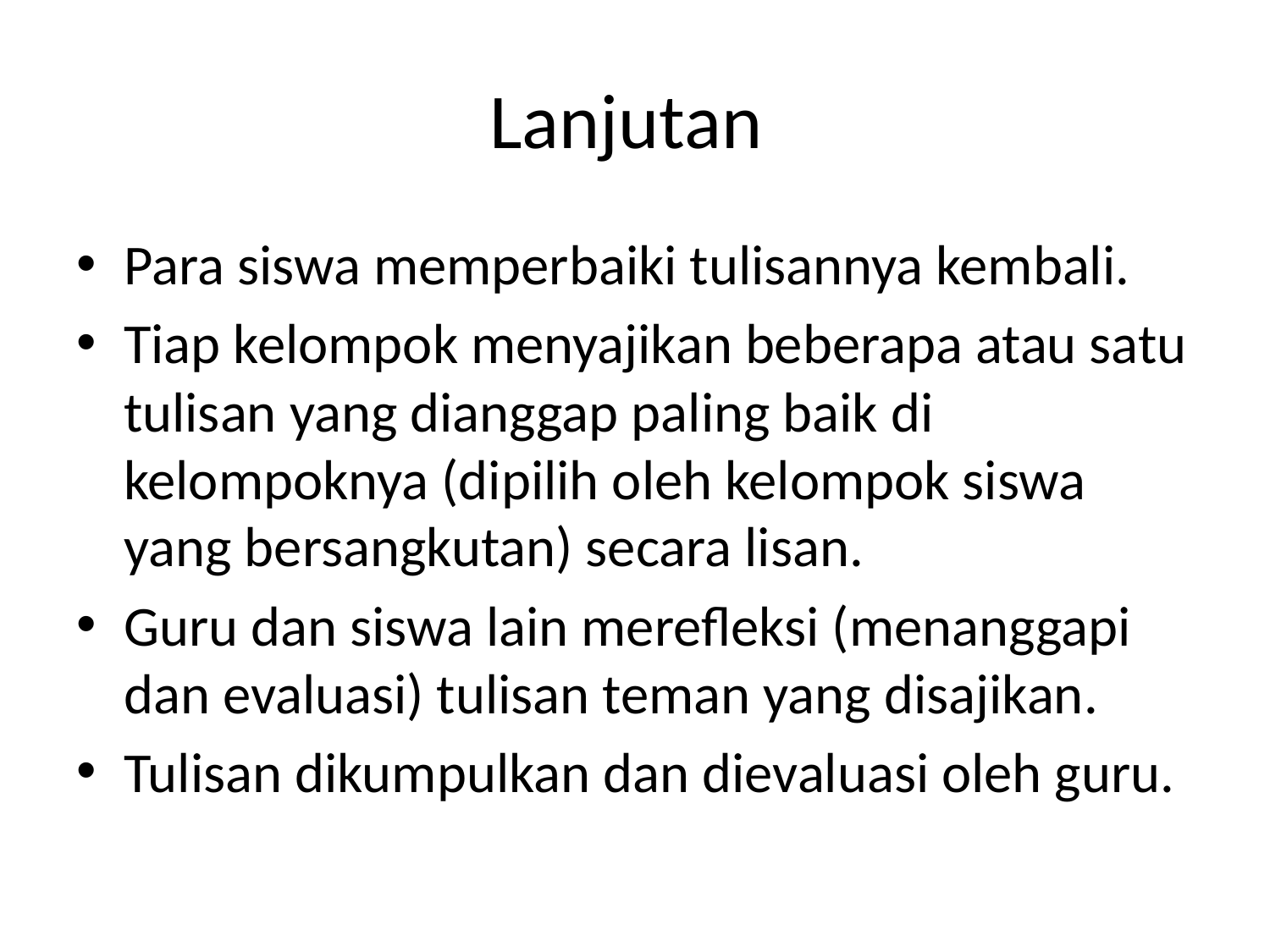

# Lanjutan
Para siswa memperbaiki tulisannya kembali.
Tiap kelompok menyajikan beberapa atau satu tulisan yang dianggap paling baik di kelompoknya (dipilih oleh kelompok siswa yang bersangkutan) secara lisan.
Guru dan siswa lain merefleksi (menanggapi dan evaluasi) tulisan teman yang disajikan.
Tulisan dikumpulkan dan dievaluasi oleh guru.